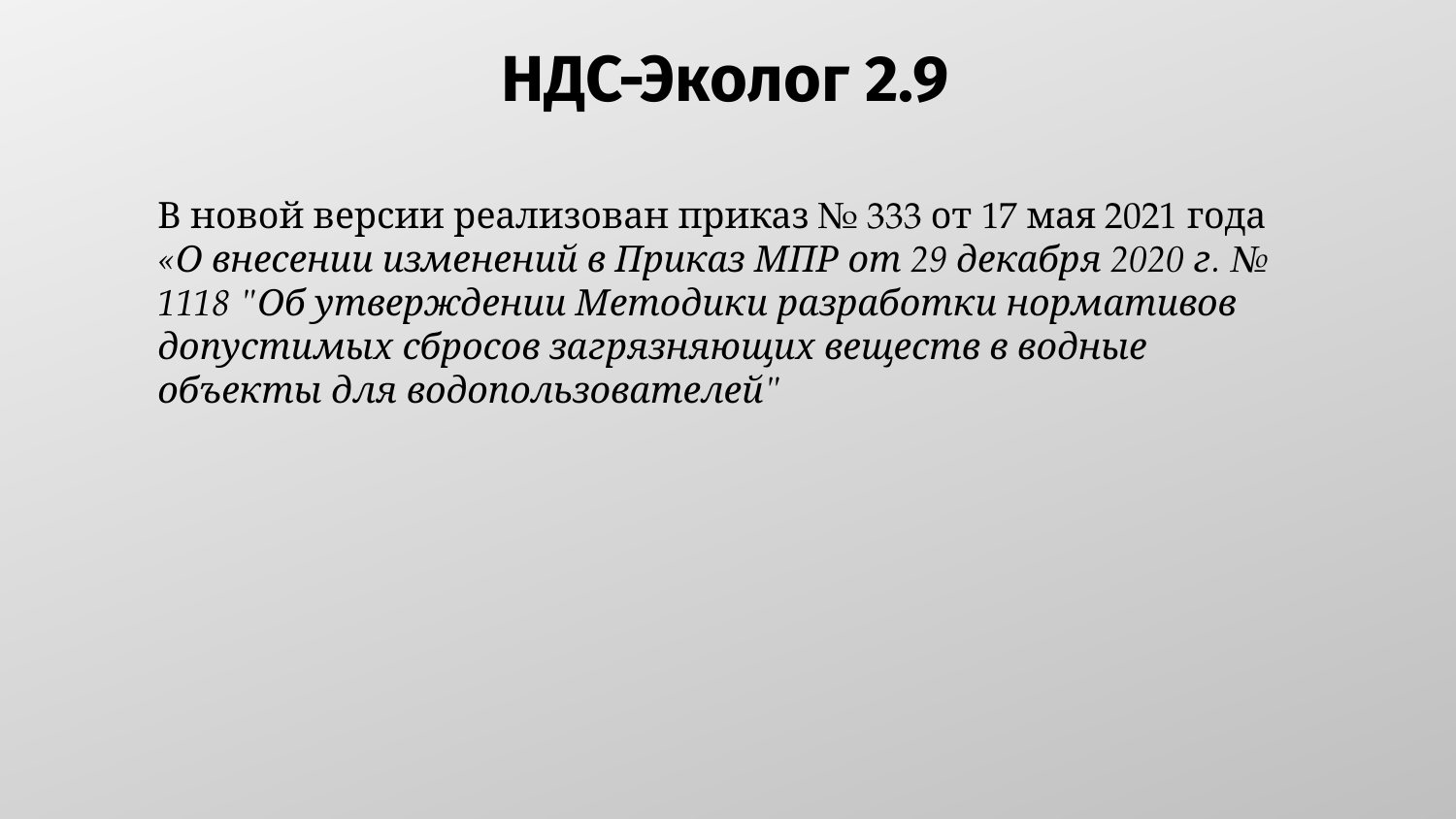

НДС-Эколог 2.9
В новой версии реализован приказ № 333 от 17 мая 2021 года «О внесении изменений в Приказ МПР от 29 декабря 2020 г. № 1118 "Об утверждении Методики разработки нормативов допустимых сбросов загрязняющих веществ в водные объекты для водопользователей"